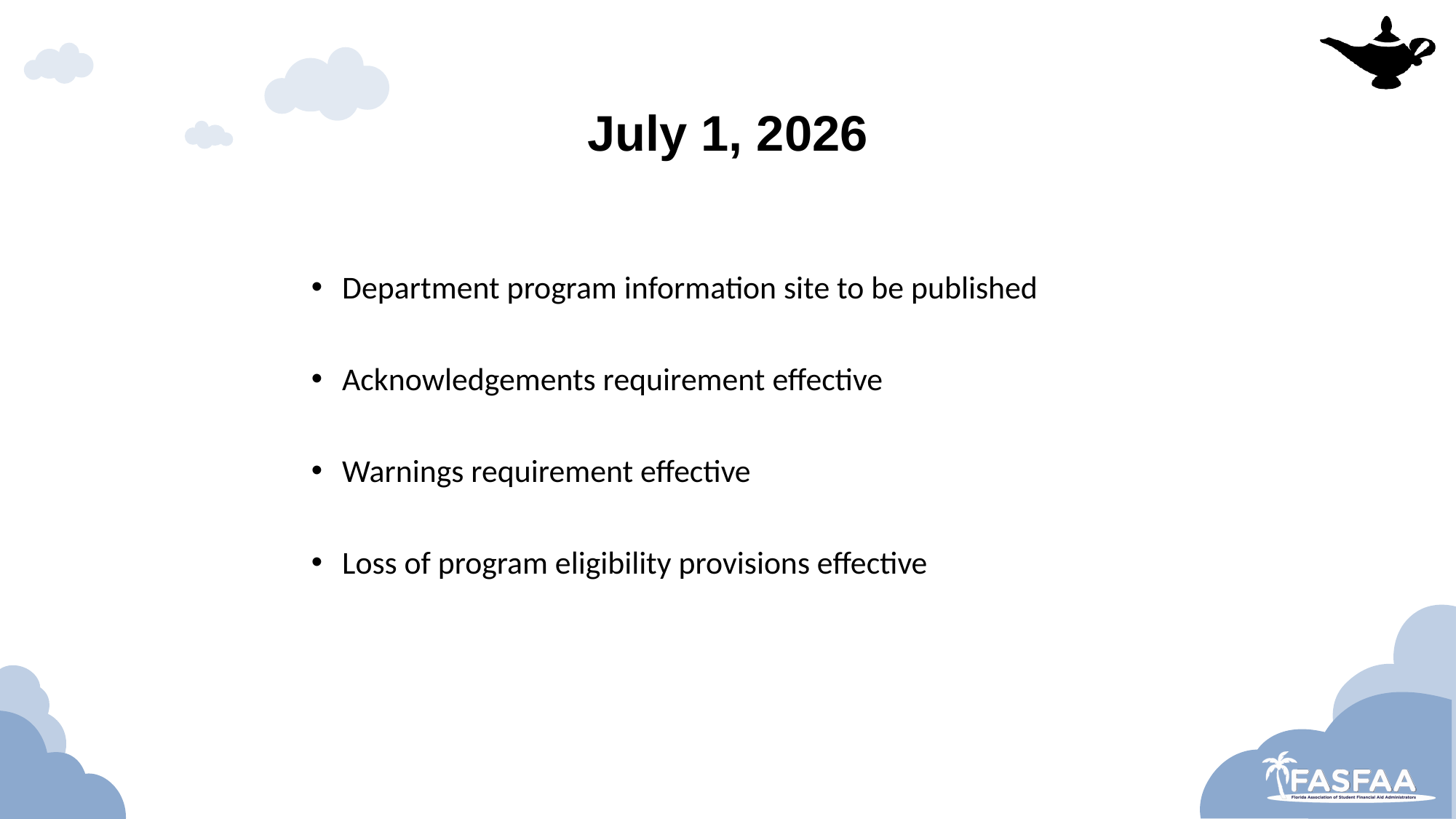

# July 1, 2026
Department program information site to be published

Acknowledgements requirement effective

Warnings requirement effective

Loss of program eligibility provisions effective